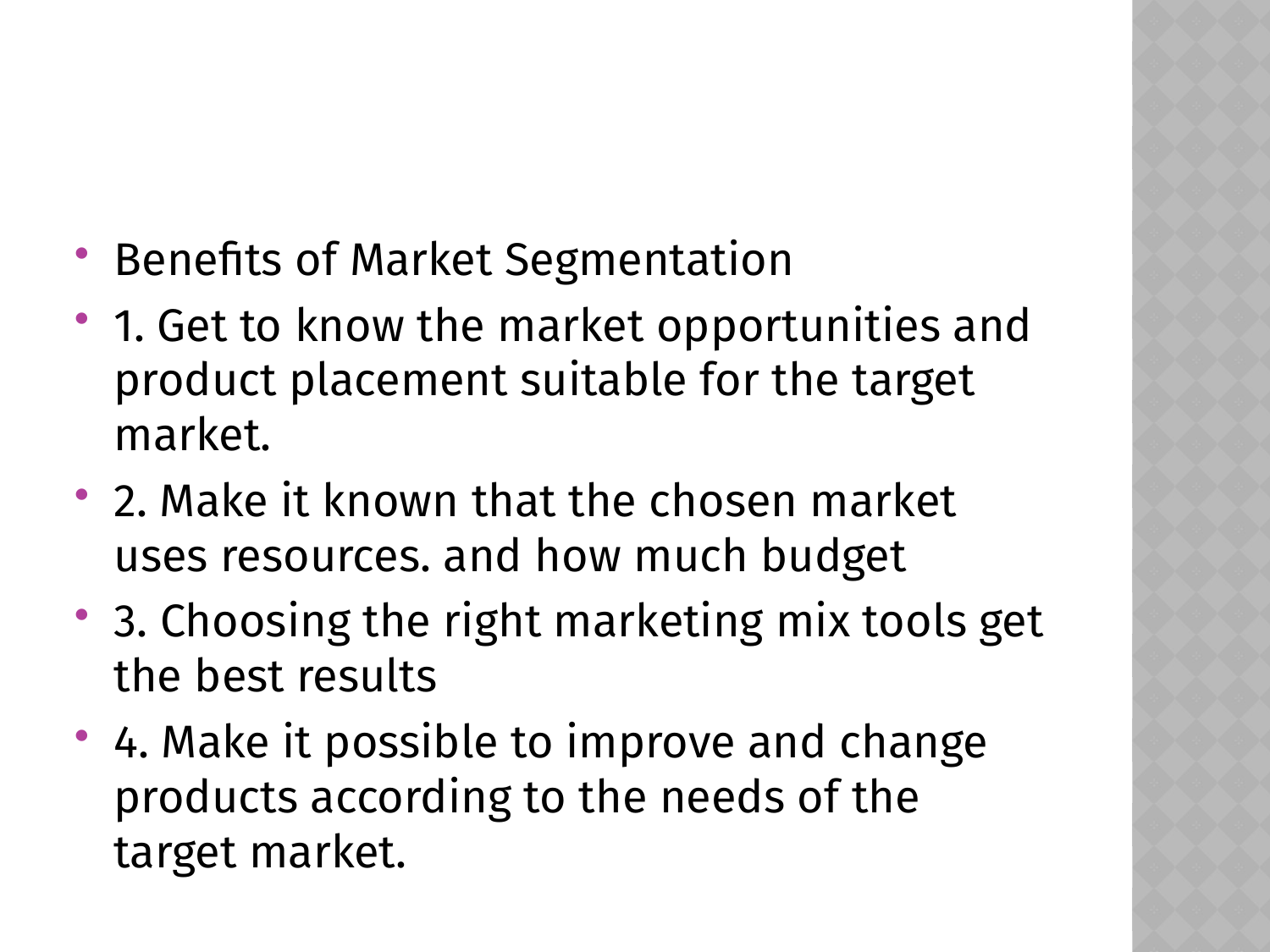

#
Benefits of Market Segmentation
1. Get to know the market opportunities and product placement suitable for the target market.
2. Make it known that the chosen market uses resources. and how much budget
3. Choosing the right marketing mix tools get the best results
4. Make it possible to improve and change products according to the needs of the target market.